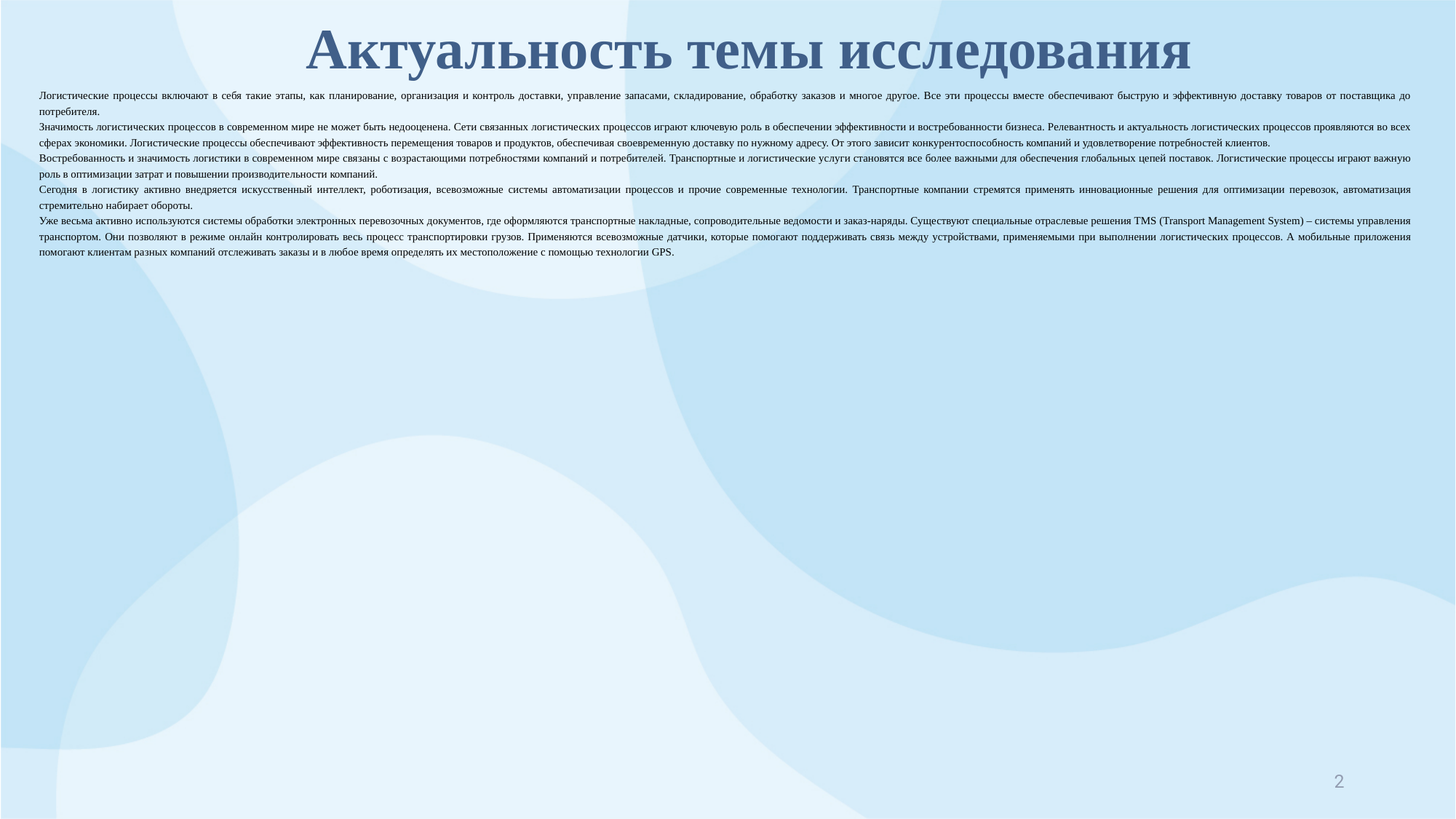

# Актуальность темы исследования
Логистические процессы включают в себя такие этапы, как планирование, организация и контроль доставки, управление запасами, складирование, обработку заказов и многое другое. Все эти процессы вместе обеспечивают быструю и эффективную доставку товаров от поставщика до потребителя.
Значимость логистических процессов в современном мире не может быть недооценена. Сети связанных логистических процессов играют ключевую роль в обеспечении эффективности и востребованности бизнеса. Релевантность и актуальность логистических процессов проявляются во всех сферах экономики. Логистические процессы обеспечивают эффективность перемещения товаров и продуктов, обеспечивая своевременную доставку по нужному адресу. От этого зависит конкурентоспособность компаний и удовлетворение потребностей клиентов.
Востребованность и значимость логистики в современном мире связаны с возрастающими потребностями компаний и потребителей. Транспортные и логистические услуги становятся все более важными для обеспечения глобальных цепей поставок. Логистические процессы играют важную роль в оптимизации затрат и повышении производительности компаний.
Сегодня в логистику активно внедряется искусственный интеллект, роботизация, всевозможные системы автоматизации процессов и прочие современные технологии. Транспортные компании стремятся применять инновационные решения для оптимизации перевозок, автоматизация стремительно набирает обороты.
Уже весьма активно используются системы обработки электронных перевозочных документов, где оформляются транспортные накладные, сопроводительные ведомости и заказ-наряды. Существуют специальные отраслевые решения TMS (Transport Management System) – системы управления транспортом. Они позволяют в режиме онлайн контролировать весь процесс транспортировки грузов. Применяются всевозможные датчики, которые помогают поддерживать связь между устройствами, применяемыми при выполнении логистических процессов. А мобильные приложения помогают клиентам разных компаний отслеживать заказы и в любое время определять их местоположение с помощью технологии GPS.

2